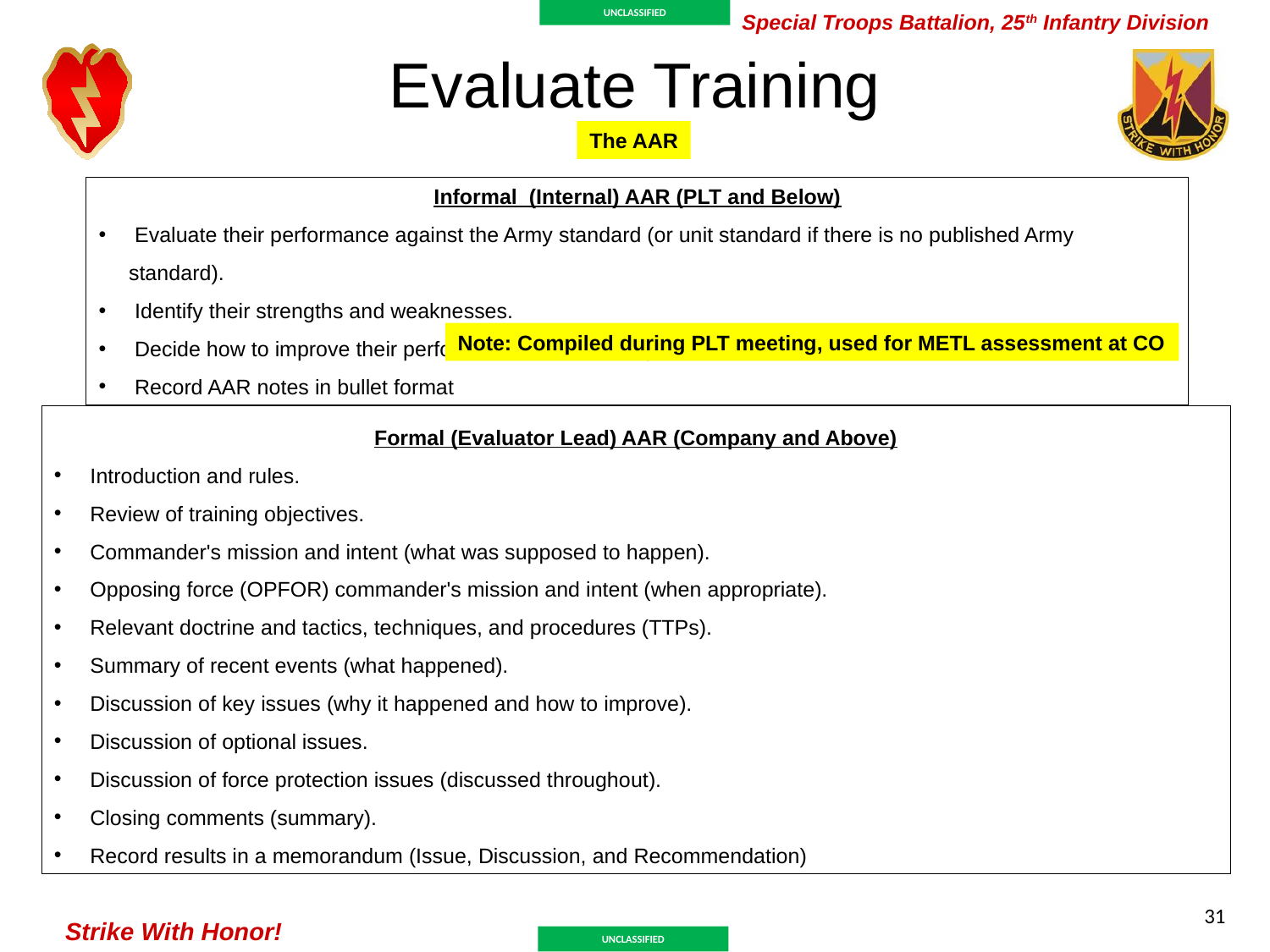

# Evaluate Training
The AAR
Informal  (Internal) AAR (PLT and Below)
 Evaluate their performance against the Army standard (or unit standard if there is no published Army standard).
 Identify their strengths and weaknesses.
 Decide how to improve their performance when training continues
 Record AAR notes in bullet format
Note: Compiled during PLT meeting, used for METL assessment at CO
Formal (Evaluator Lead) AAR (Company and Above)
 Introduction and rules.
 Review of training objectives.
 Commander's mission and intent (what was supposed to happen).
 Opposing force (OPFOR) commander's mission and intent (when appropriate).
 Relevant doctrine and tactics, techniques, and procedures (TTPs).
 Summary of recent events (what happened).
 Discussion of key issues (why it happened and how to improve).
 Discussion of optional issues.
 Discussion of force protection issues (discussed throughout).
 Closing comments (summary).
 Record results in a memorandum (Issue, Discussion, and Recommendation)
31